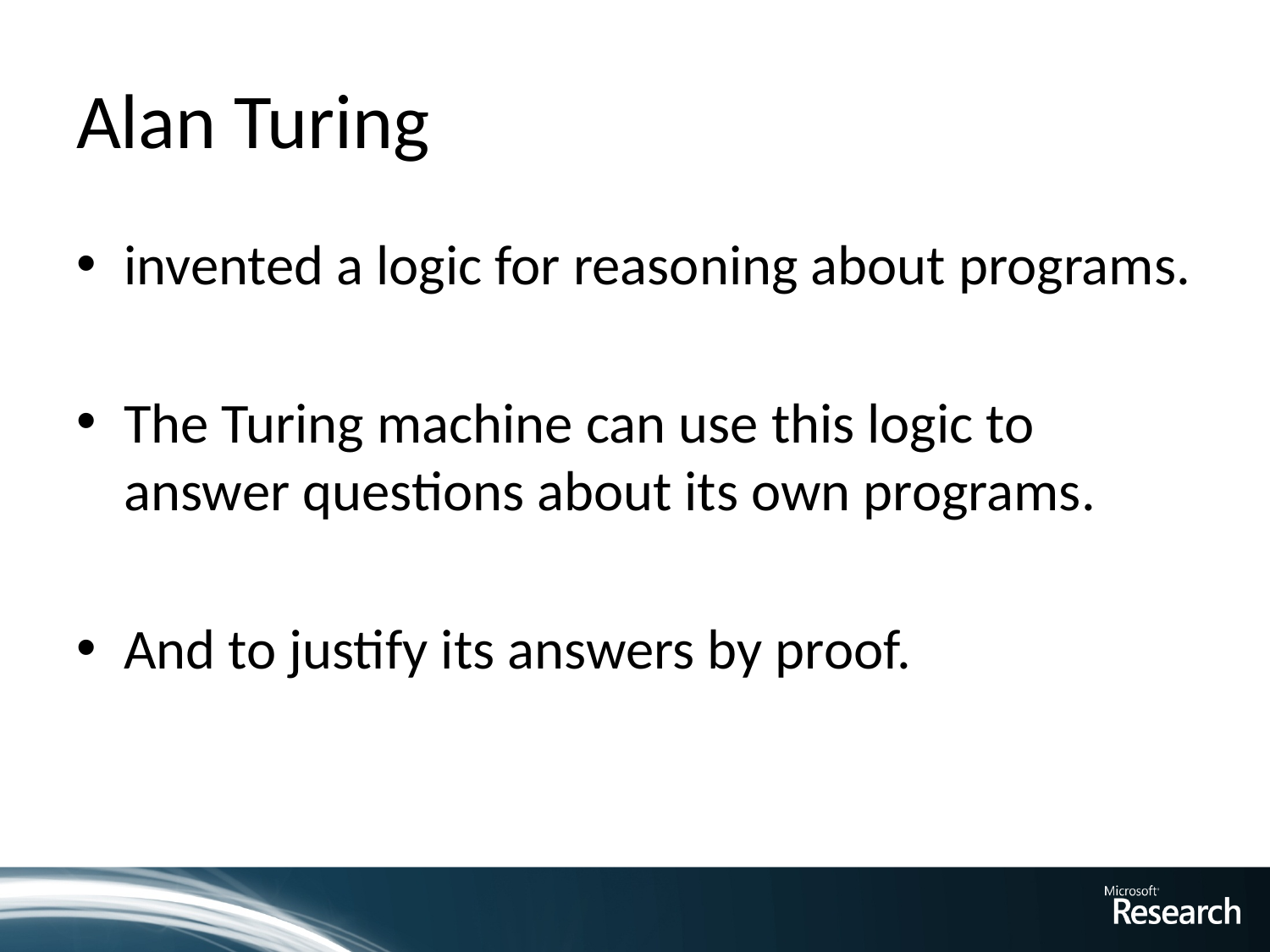

# Alan Turing
invented a logic for reasoning about programs.

The Turing machine can use this logic to answer questions about its own programs.

And to justify its answers by proof.